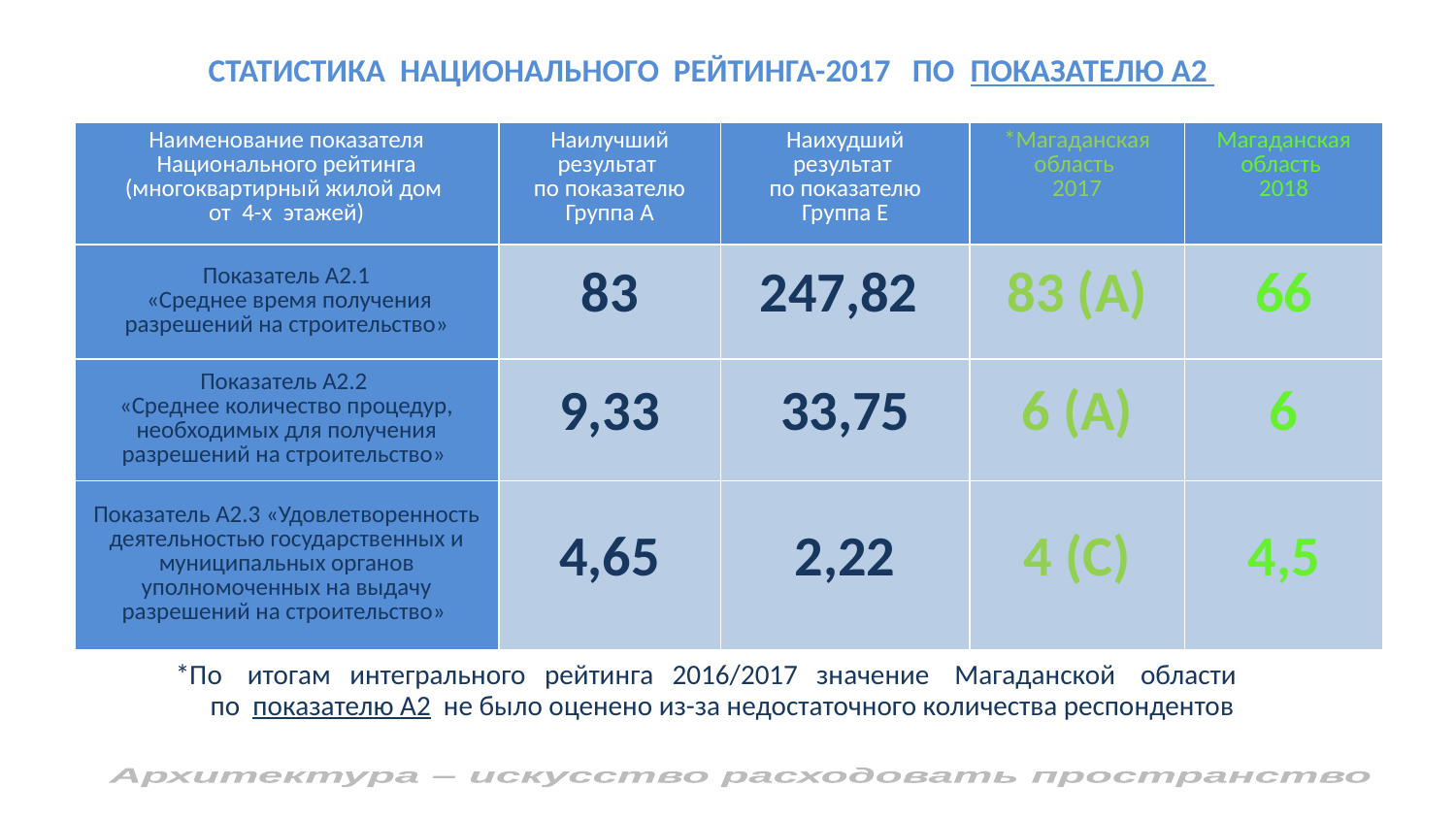

# Статистика  национального  рейтинга-2017   по  показателю А2
| Наименование показателя Национального рейтинга (многоквартирный жилой дом от 4-х этажей) | Наилучший результат по показателю Группа А | Наихудший результат по показателю Группа Е | \*Магаданская область 2017 | Магаданская область 2018 |
| --- | --- | --- | --- | --- |
| Показатель А2.1 «Среднее время получения разрешений на строительство» | 83 | 247,82 | 83 (А) | 66 |
| Показатель А2.2 «Среднее количество процедур, необходимых для получения разрешений на строительство» | 9,33 | 33,75 | 6 (А) | 6 |
| Показатель А2.3 «Удовлетворенность деятельностью государственных и муниципальных органов уполномоченных на выдачу разрешений на строительство» | 4,65 | 2,22 | 4 (С) | 4,5 |
| \*По итогам интегрального рейтинга 2016/2017 значение Магаданской области по показателю А2 не было оценено из-за недостаточного количества респондентов |
| --- |
Архитектура – искусство расходовать пространство